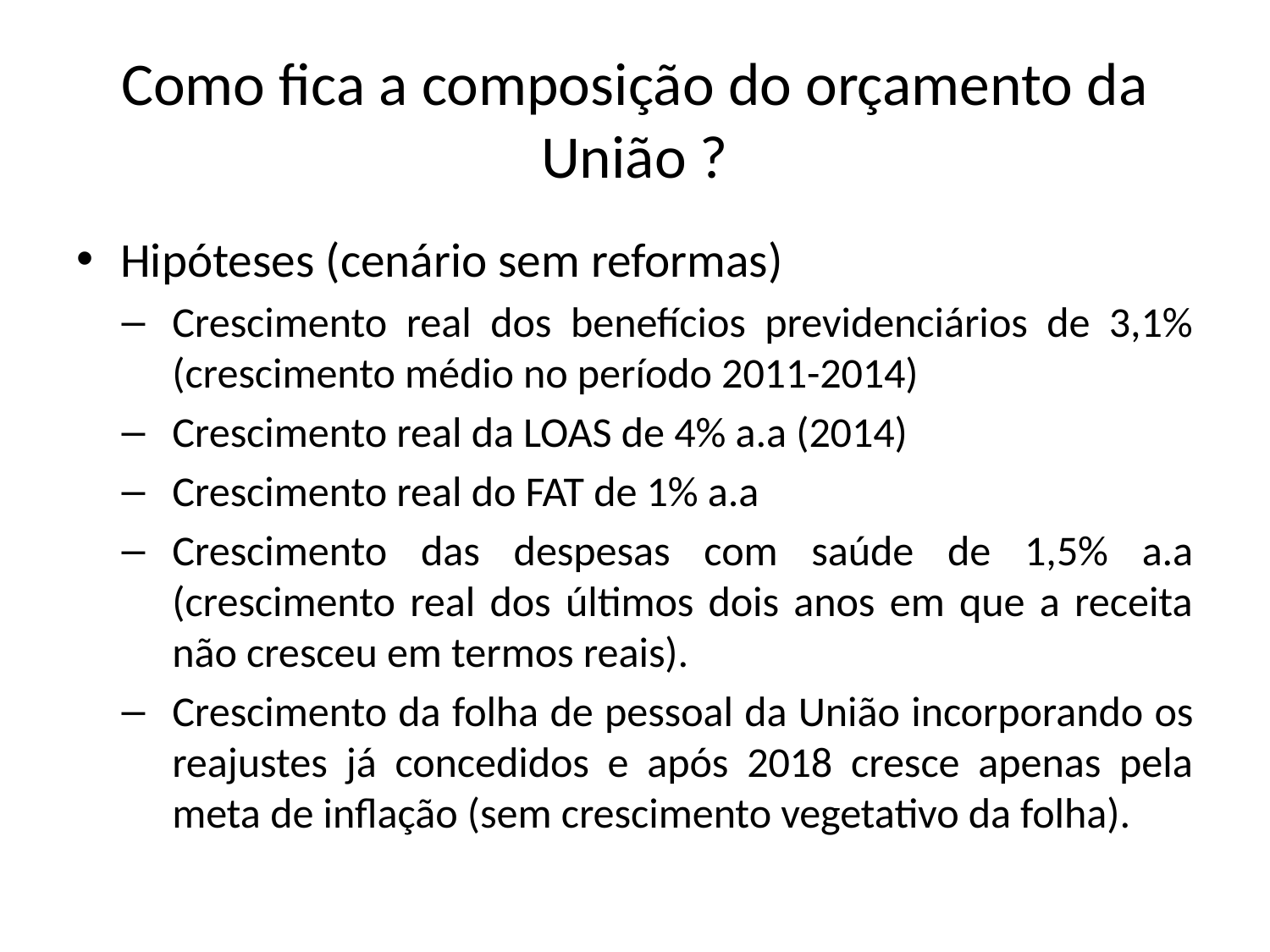

# Como fica a composição do orçamento da União ?
Hipóteses (cenário sem reformas)
Crescimento real dos benefícios previdenciários de 3,1% (crescimento médio no período 2011-2014)
Crescimento real da LOAS de 4% a.a (2014)
Crescimento real do FAT de 1% a.a
Crescimento das despesas com saúde de 1,5% a.a (crescimento real dos últimos dois anos em que a receita não cresceu em termos reais).
Crescimento da folha de pessoal da União incorporando os reajustes já concedidos e após 2018 cresce apenas pela meta de inflação (sem crescimento vegetativo da folha).